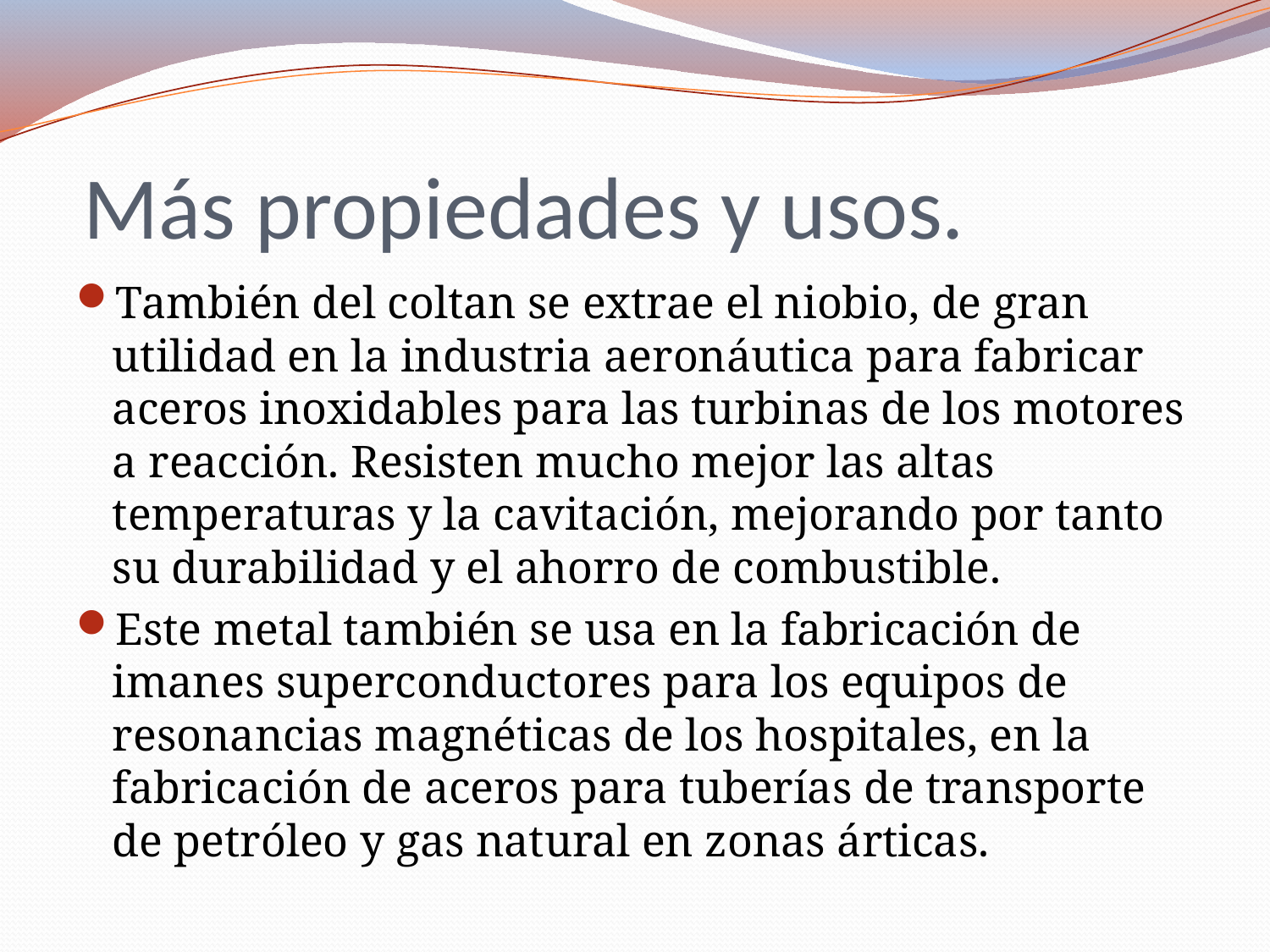

# Más propiedades y usos.
También del coltan se extrae el niobio, de gran utilidad en la industria aeronáutica para fabricar aceros inoxidables para las turbinas de los motores a reacción. Resisten mucho mejor las altas temperaturas y la cavitación, mejorando por tanto su durabilidad y el ahorro de combustible.
Este metal también se usa en la fabricación de imanes superconductores para los equipos de resonancias magnéticas de los hospitales, en la fabricación de aceros para tuberías de transporte de petróleo y gas natural en zonas árticas.